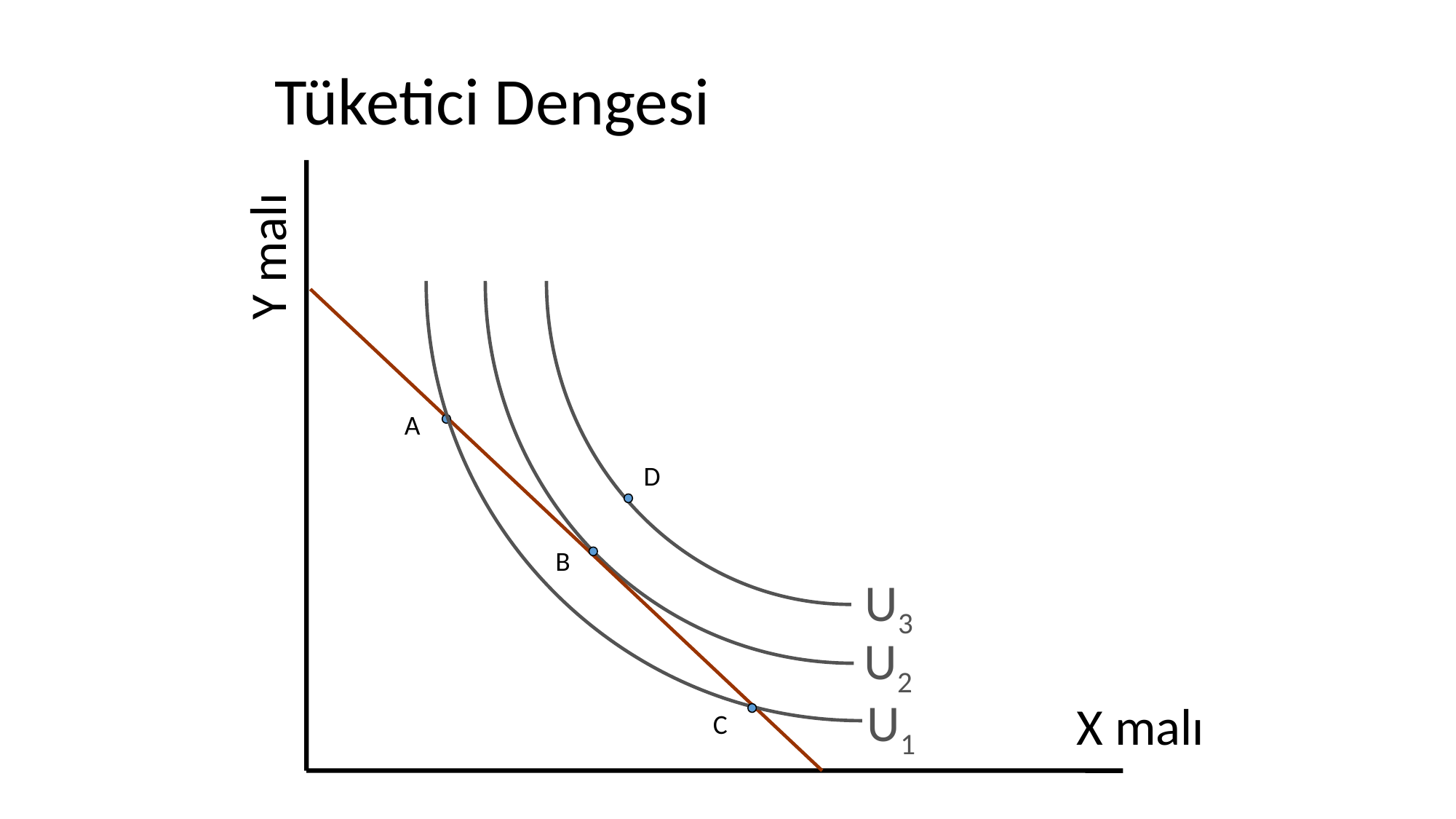

# Tüketici Dengesi

Y malı

U2

U3

U1

A

D

B

X malı
C